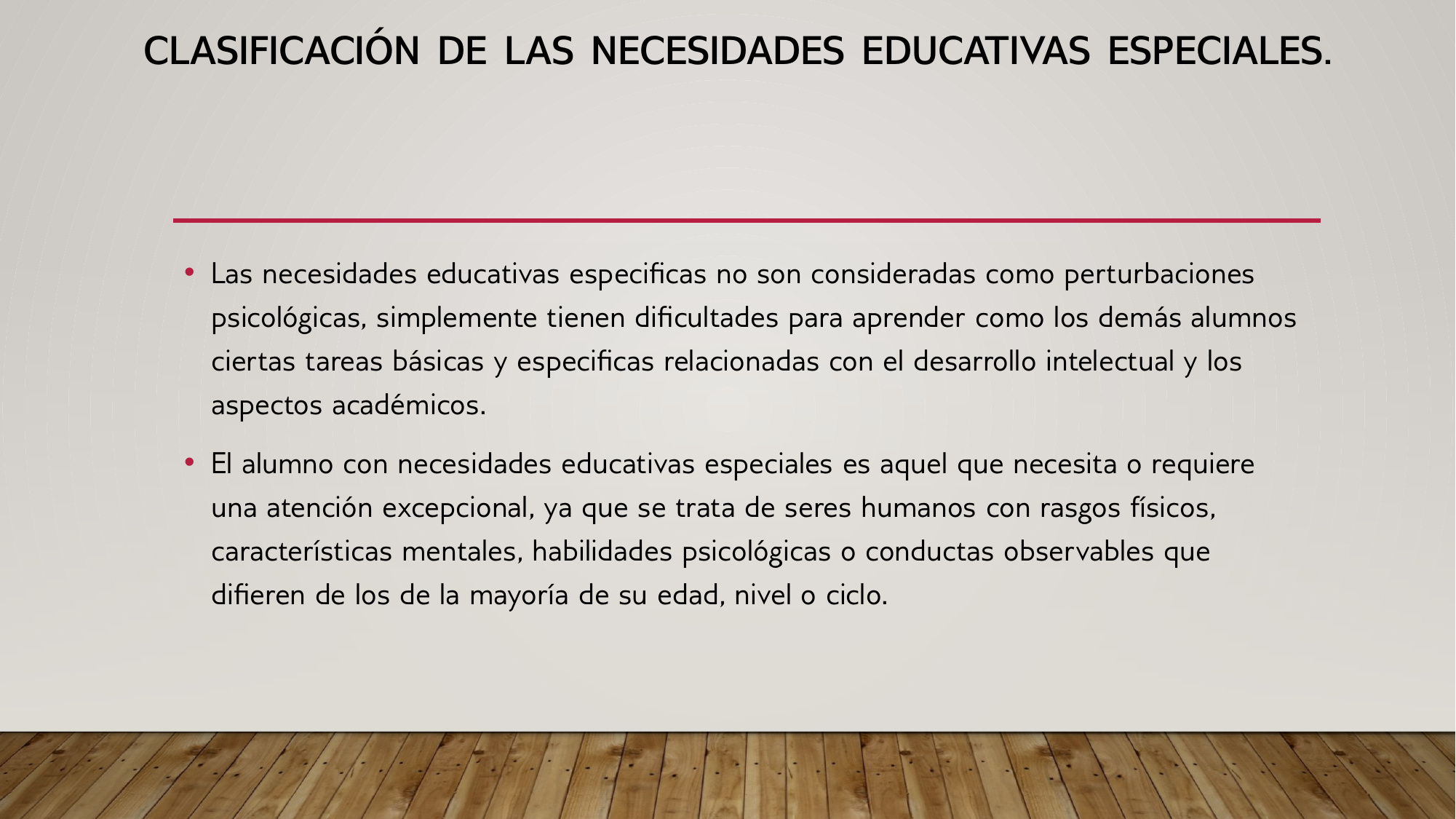

# CLASIFICACIÓN DE LAS NECESIDADES EDUCATIVAS ESPECIALES.
Las necesidades educativas especificas no son consideradas como perturbaciones psicológicas, simplemente tienen dificultades para aprender como los demás alumnos ciertas tareas básicas y especificas relacionadas con el desarrollo intelectual y los aspectos académicos.
El alumno con necesidades educativas especiales es aquel que necesita o requiere una atención excepcional, ya que se trata de seres humanos con rasgos físicos, características mentales, habilidades psicológicas o conductas observables que difieren de los de la mayoría de su edad, nivel o ciclo.